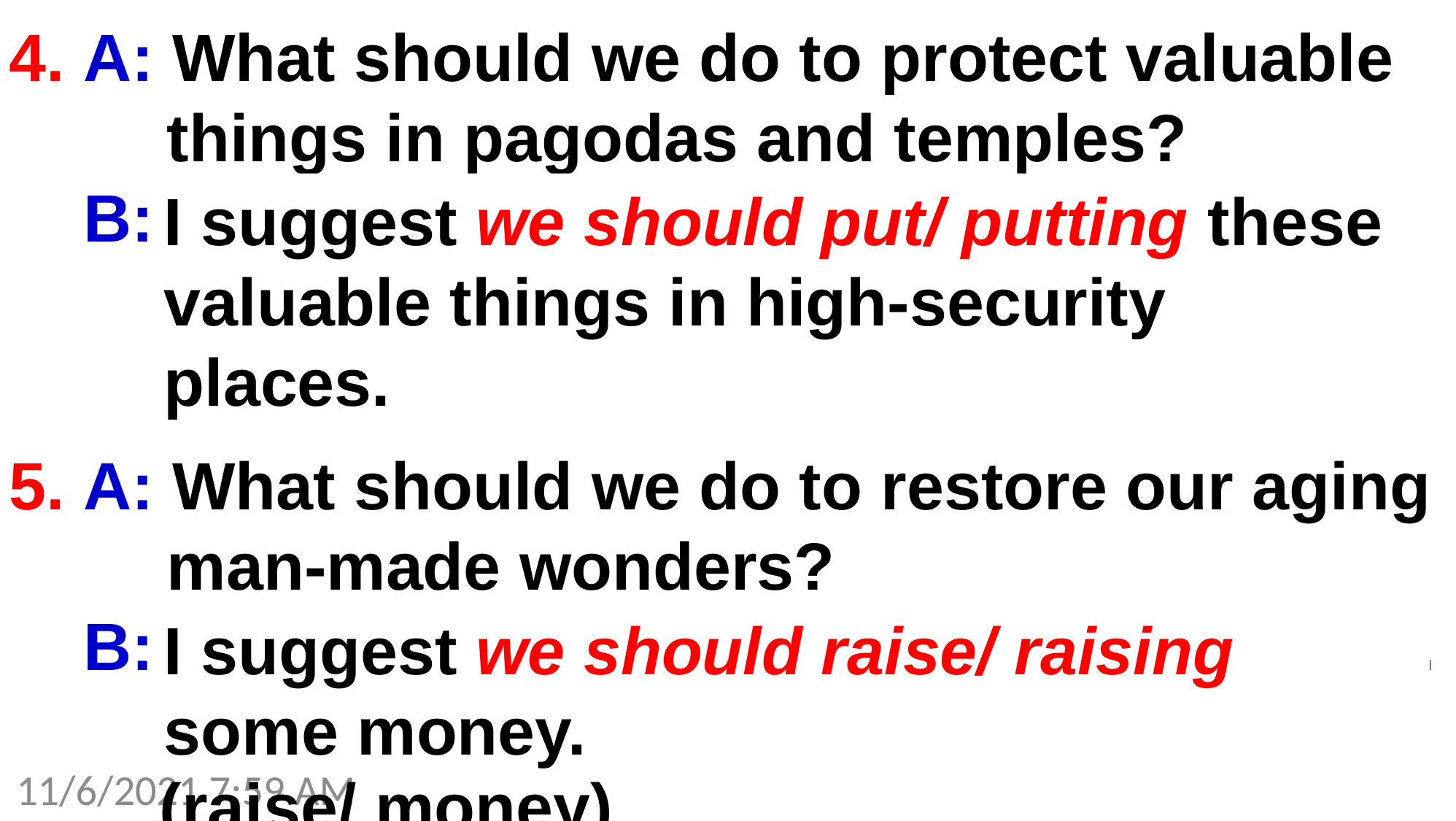

4. A: What should we do to protect valuable things in pagodas and temples?
    B: ...................................................................
	(put/ these valuable things/ in high-security places).
I suggest we should put/ putting these valuable things in high-security places.
5. A: What should we do to restore our aging man-made wonders?
    B: ....................................................................
	(raise/ money)
I suggest we should raise/ raising some money.
11/6/2021 7:59 AM